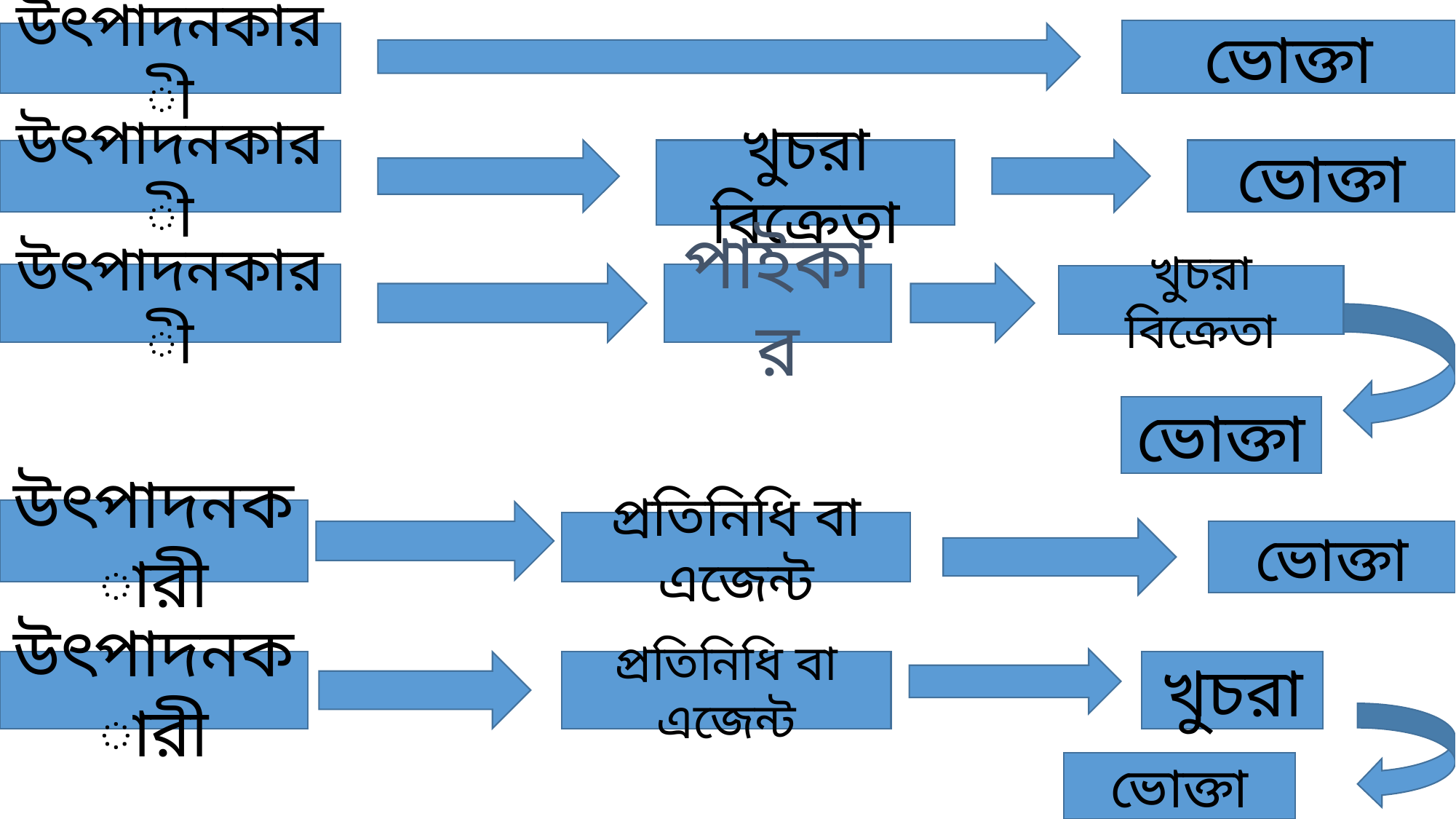

ভোক্তা

উৎপাদনকারী
উৎপাদনকারী

ভোক্তা
খুচরা বিক্রেতা
উৎপাদনকারী

পাইকার

খুচরা বিক্রেতা

ভোক্তা
উৎপাদনকারী

প্রতিনিধি বা এজেন্ট

ভোক্তা

উৎপাদনকারী

খুচরা
প্রতিনিধি বা এজেন্ট

ভোক্তা